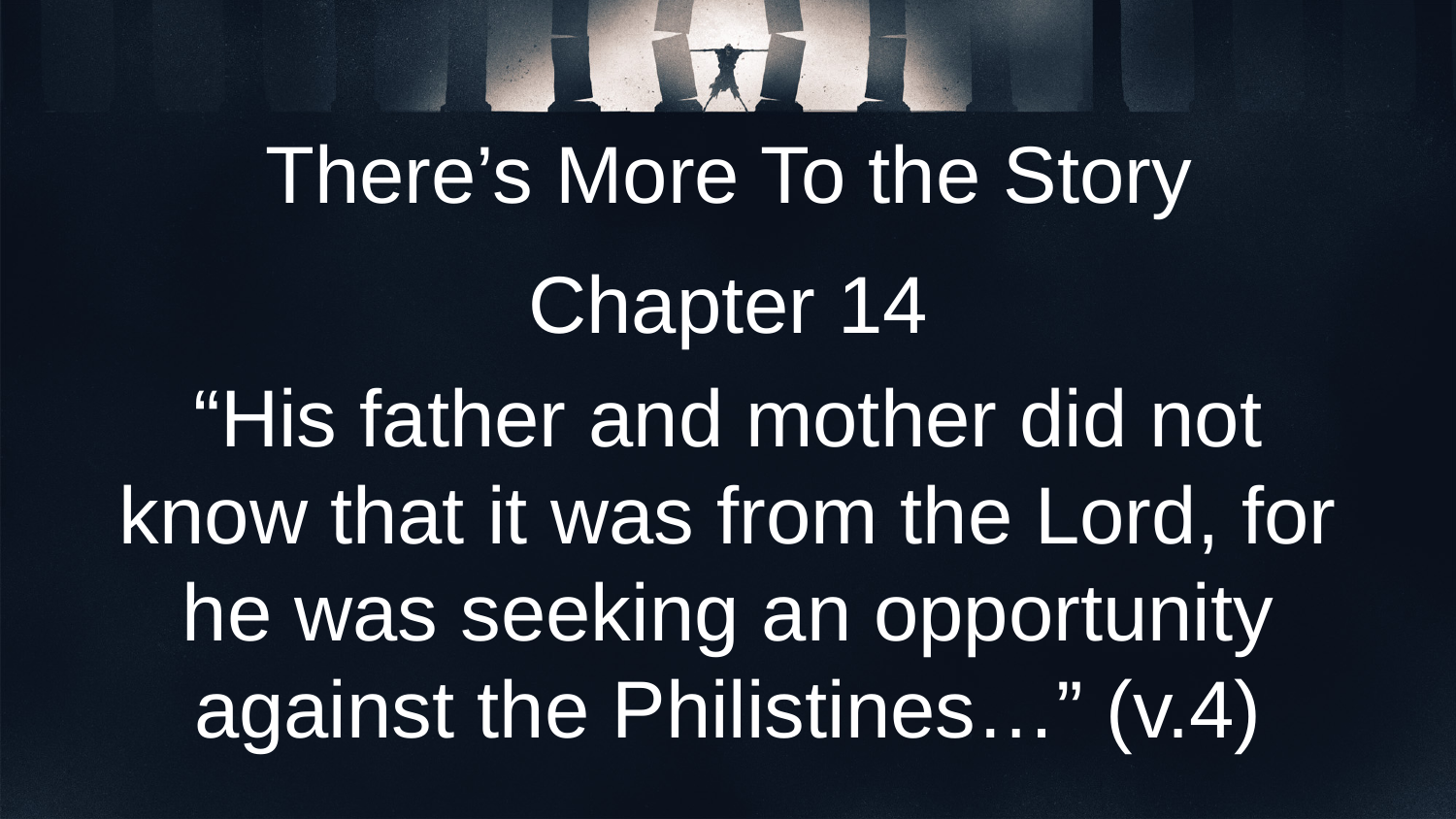

# There’s More To the Story
Chapter 14
“His father and mother did not know that it was from the Lord, for he was seeking an opportunity against the Philistines…” (v.4)